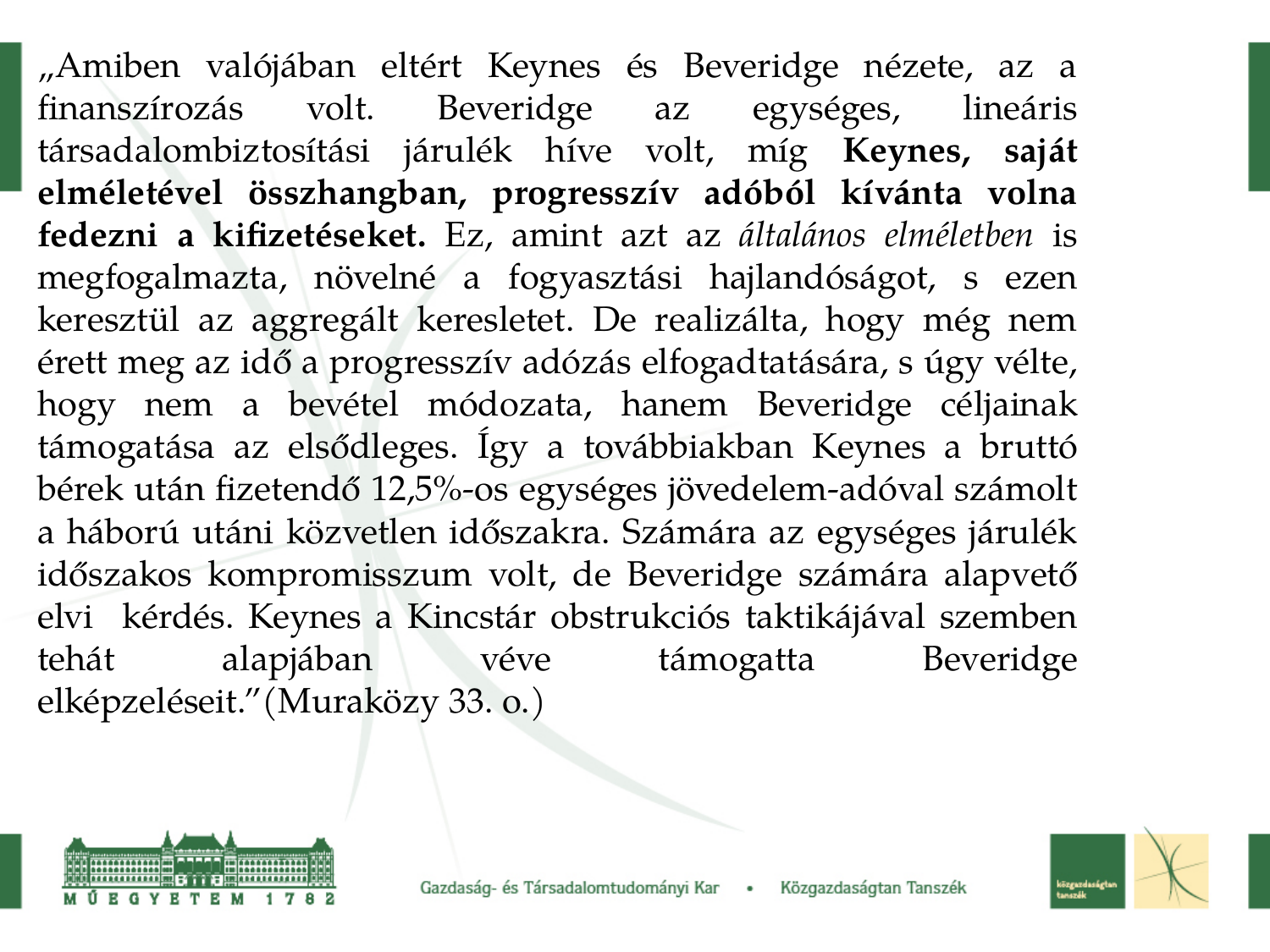

„Amiben valójában eltért Keynes és Beveridge nézete, az a finanszírozás volt. Beveridge az egységes, lineáris társadalombiztosítási járulék híve volt, míg Keynes, saját elméletével összhangban, progresszív adóból kívánta volna fedezni a kifizetéseket. Ez, amint azt az általános elméletben is megfogalmazta, növelné a fogyasztási hajlandóságot, s ezen keresztül az aggregált keresletet. De realizálta, hogy még nem érett meg az idő a progresszív adózás elfogadtatására, s úgy vélte, hogy nem a bevétel módozata, hanem Beveridge céljainak támogatása az elsődleges. Így a továbbiakban Keynes a bruttó bérek után fizetendő 12,5%-os egységes jövedelem-adóval számolt a háború utáni közvetlen időszakra. Számára az egységes járulék időszakos kompromisszum volt, de Beveridge számára alapvető elvi  kérdés. Keynes a Kincstár obstrukciós taktikájával szemben tehát alapjában véve támogatta Beveridge elképzeléseit.”(Muraközy 33. o.)